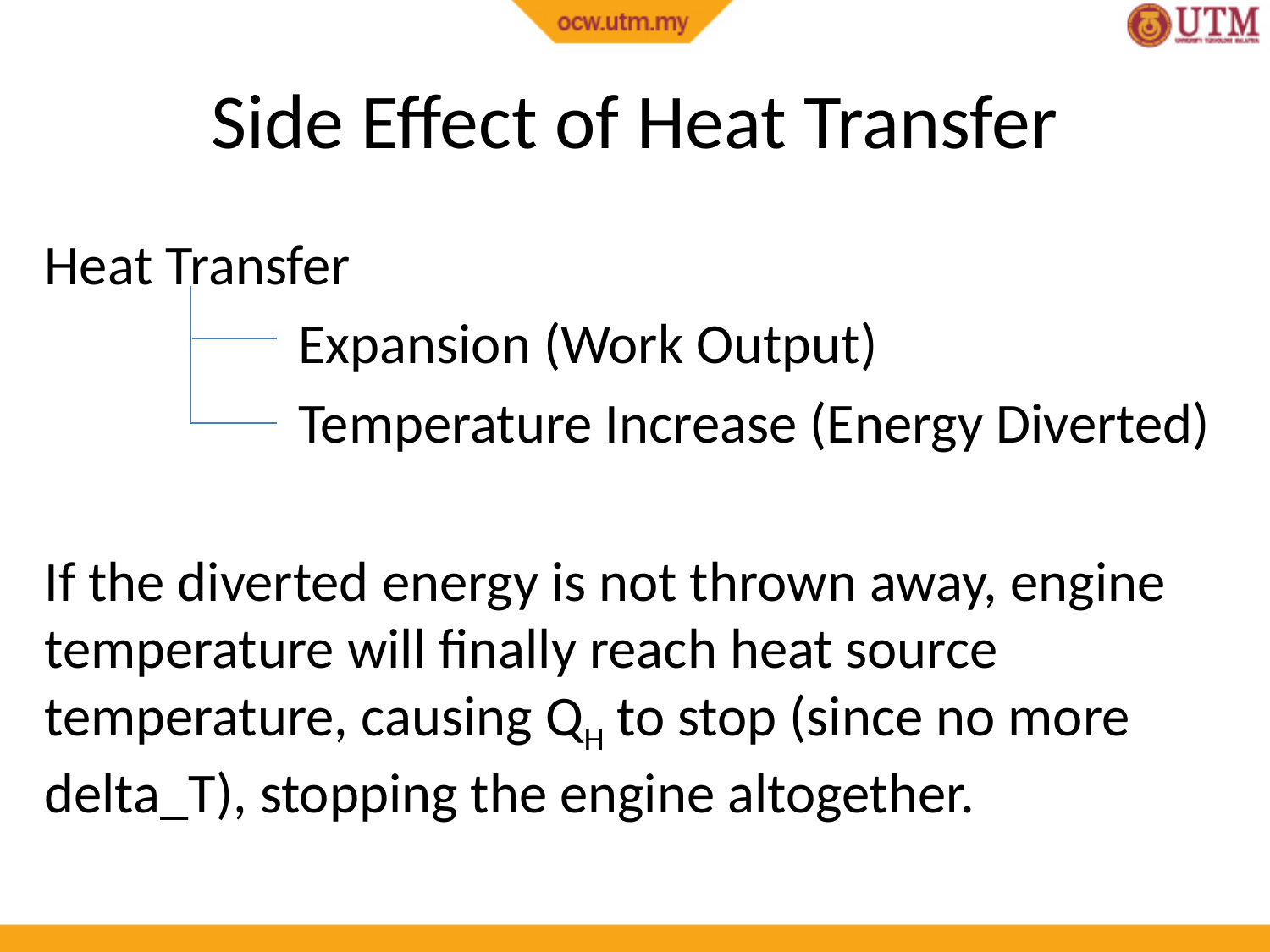

# Side Effect of Heat Transfer
Heat Transfer
		Expansion (Work Output)
		Temperature Increase (Energy Diverted)

If the diverted energy is not thrown away, engine temperature will finally reach heat source temperature, causing QH to stop (since no more delta_T), stopping the engine altogether.